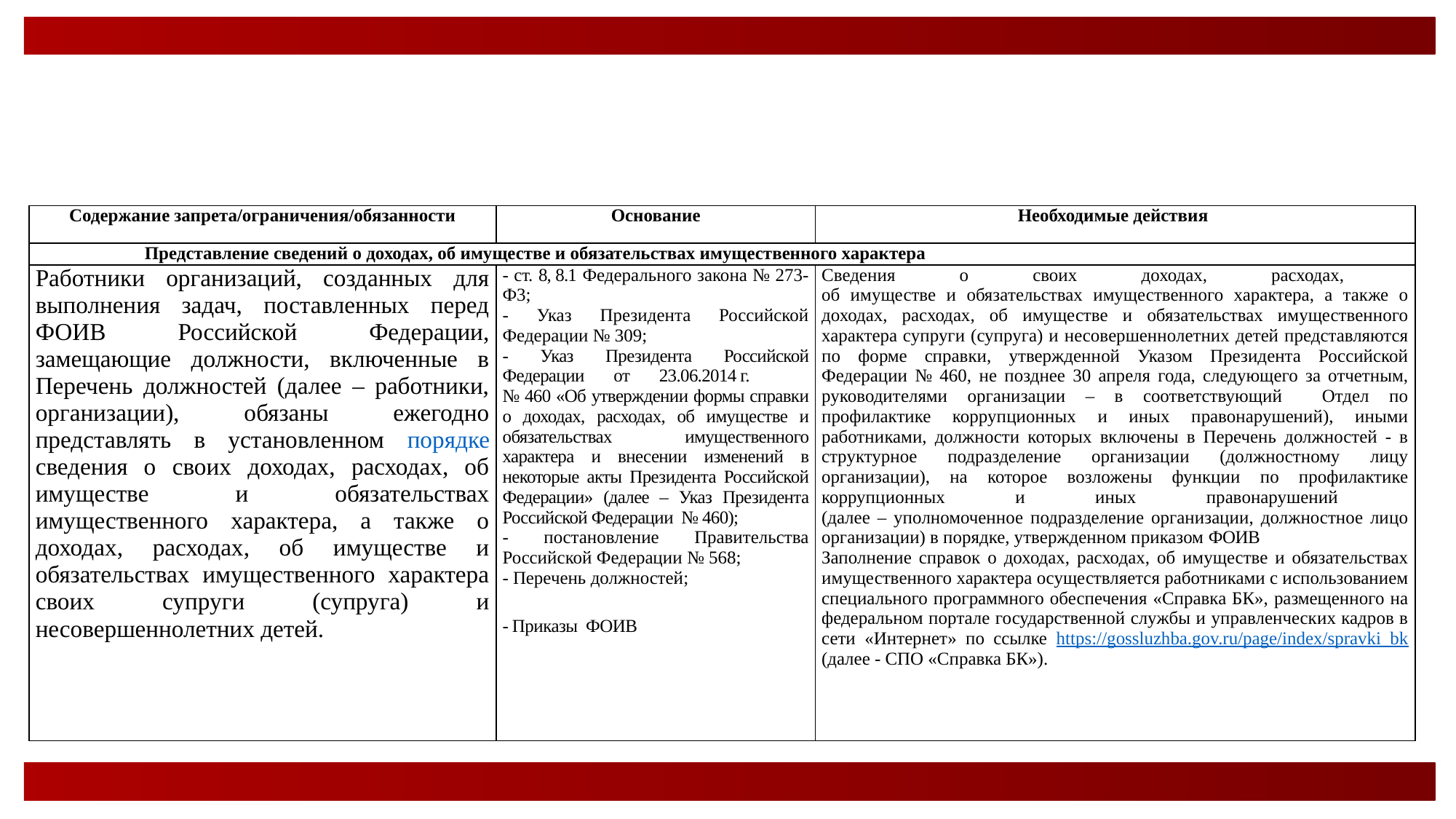

| Содержание запрета/ограничения/обязанности | Основание | Необходимые действия |
| --- | --- | --- |
| Представление сведений о доходах, об имуществе и обязательствах имущественного характера |  |  |
| Работники организаций, созданных для выполнения задач, поставленных перед ФОИВ Российской Федерации, замещающие должности, включенные в Перечень должностей (далее – работники, организации), обязаны ежегодно представлять в установленном порядке сведения о своих доходах, расходах, об имуществе и обязательствах имущественного характера, а также о доходах, расходах, об имуществе и обязательствах имущественного характера своих супруги (супруга) и несовершеннолетних детей. | - ст. 8, 8.1 Федерального закона № 273-Ф3; - Указ Президента Российской Федерации № 309; - Указ Президента Российской Федерации от 23.06.2014 г. № 460 «Об утверждении формы справки о доходах, расходах, об имуществе и обязательствах имущественного характера и внесении изменений в некоторые акты Президента Российской Федерации» (далее – Указ Президента Российской Федерации № 460); - постановление Правительства Российской Федерации № 568; - Перечень должностей; - Приказы ФОИВ | Сведения о своих доходах, расходах, об имуществе и обязательствах имущественного характера, а также о доходах, расходах, об имуществе и обязательствах имущественного характера супруги (супруга) и несовершеннолетних детей представляются по форме справки, утвержденной Указом Президента Российской Федерации № 460, не позднее 30 апреля года, следующего за отчетным, руководителями организации – в соответствующий Отдел по профилактике коррупционных и иных правонарушений), иными работниками, должности которых включены в Перечень должностей - в структурное подразделение организации (должностному лицу организации), на которое возложены функции по профилактике коррупционных и иных правонарушений (далее – уполномоченное подразделение организации, должностное лицо организации) в порядке, утвержденном приказом ФОИВ Заполнение справок о доходах, расходах, об имуществе и обязательствах имущественного характера осуществляется работниками с использованием специального программного обеспечения «Справка БК», размещенного на федеральном портале государственной службы и управленческих кадров в сети «Интернет» по ссылке https://gossluzhba.gov.ru/page/index/spravki\_bk (далее - СПО «Справка БК»). |